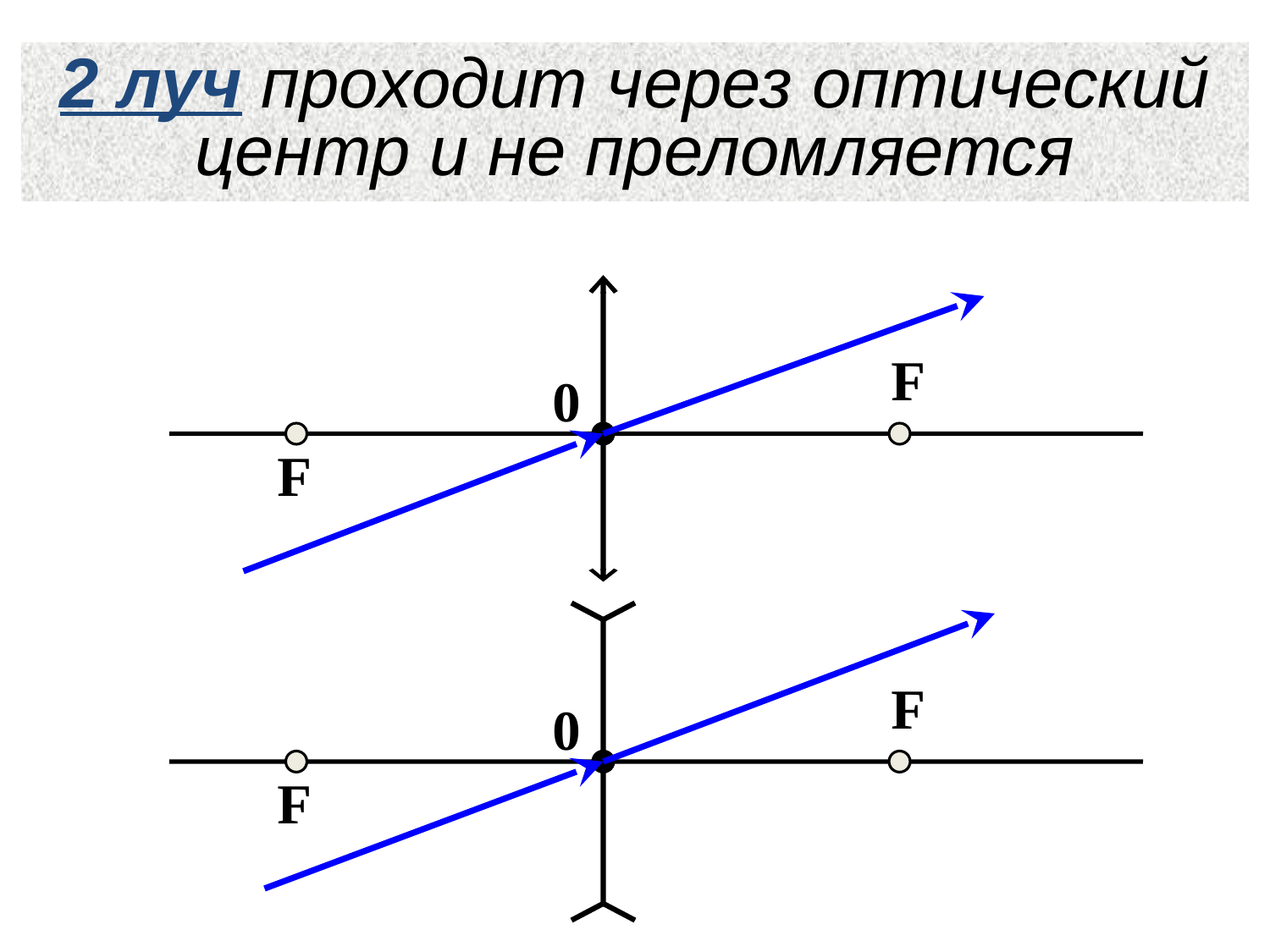

# 2 луч проходит через оптический центр и не преломляется

F

F
0

F

F
0